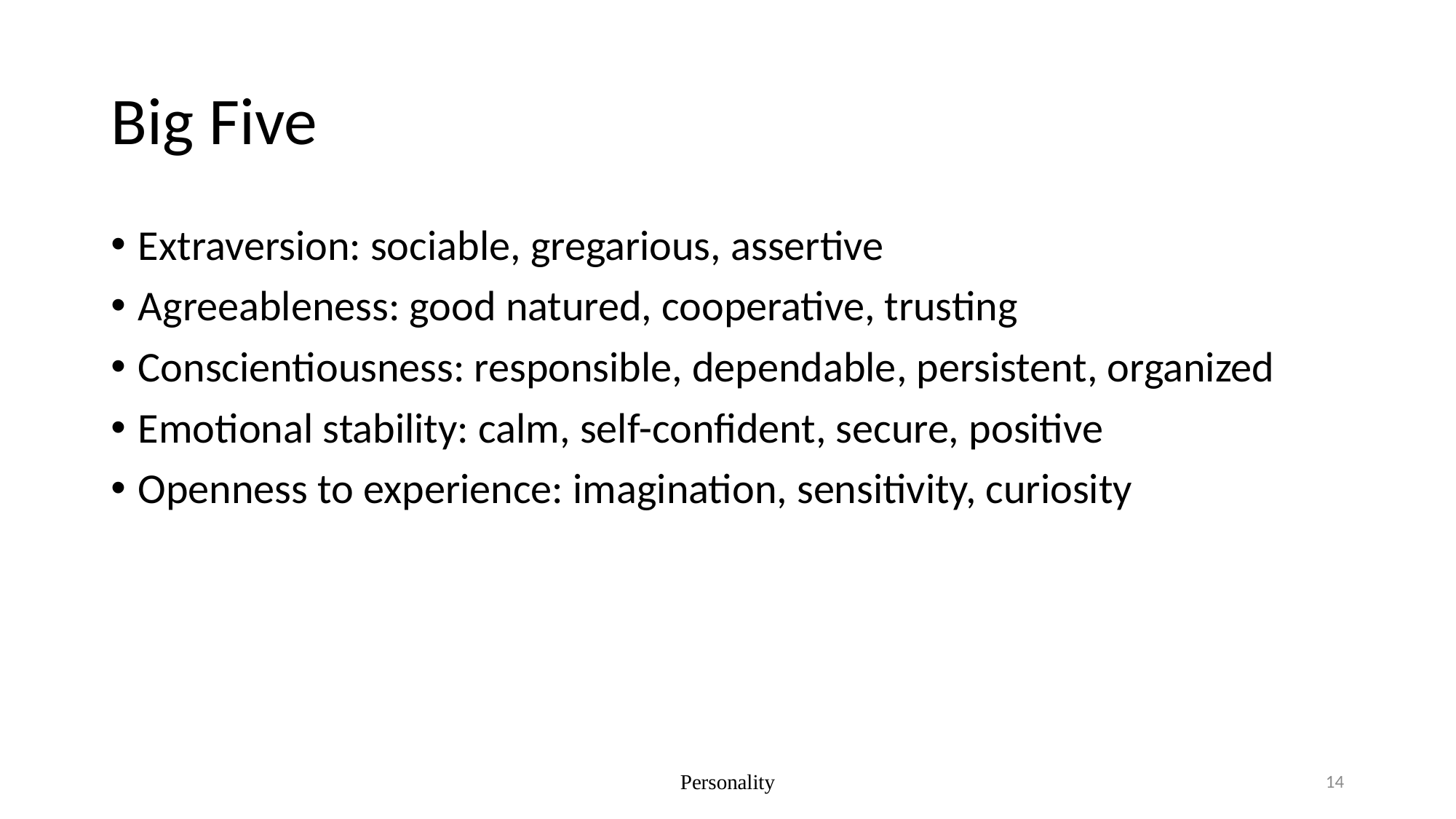

# Big Five
Extraversion: sociable, gregarious, assertive
Agreeableness: good natured, cooperative, trusting
Conscientiousness: responsible, dependable, persistent, organized
Emotional stability: calm, self-confident, secure, positive
Openness to experience: imagination, sensitivity, curiosity
Personality
14